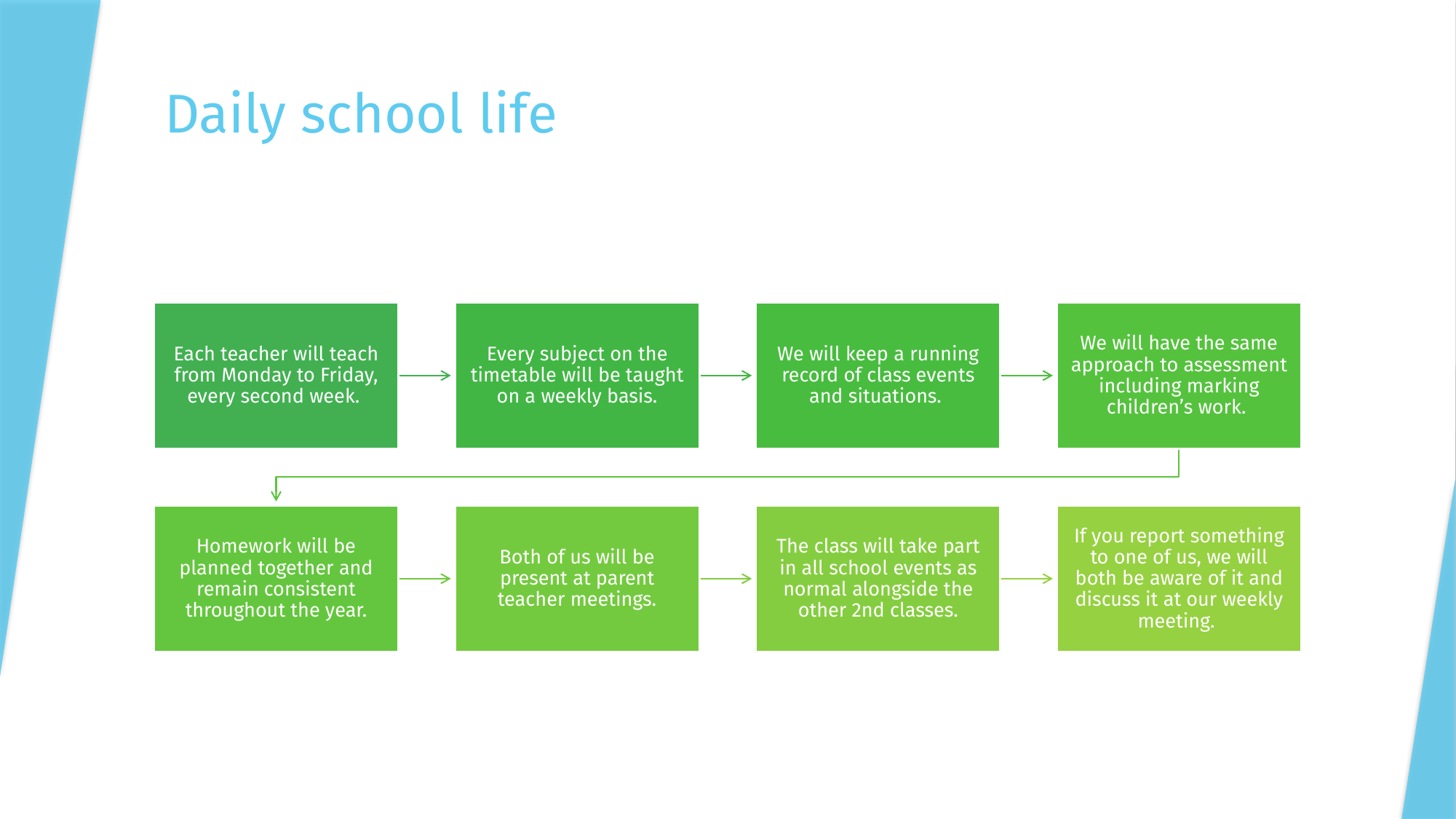

# Daily school life

Each teacher will teach from Monday to Friday, every second week.

Every subject on the timetable will be taught on a weekly basis.

We will keep a running record of class events and situations.

We will have the same approach to assessment including marking children’s work.

Homework will be planned together and remain consistent throughout the year.

Both of us will be present at parent teacher meetings.

The class will take part in all school events as normal alongside the other 2nd classes.
If you report something to one of us, we will both be aware of it and discuss it at our weekly meeting.